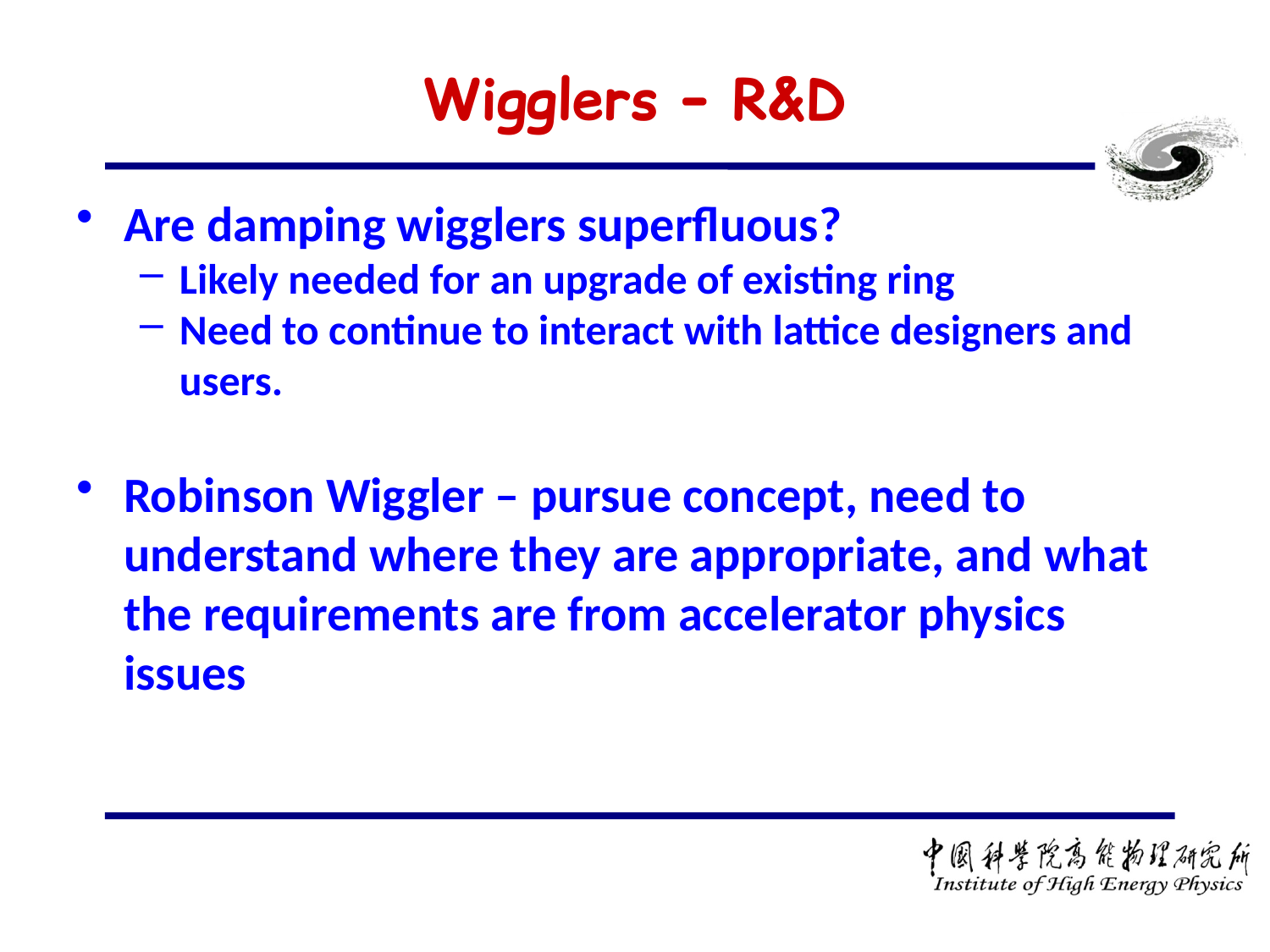

# Wigglers – R&D
Are damping wigglers superfluous?
Likely needed for an upgrade of existing ring
Need to continue to interact with lattice designers and users.

Robinson Wiggler – pursue concept, need to understand where they are appropriate, and what the requirements are from accelerator physics issues